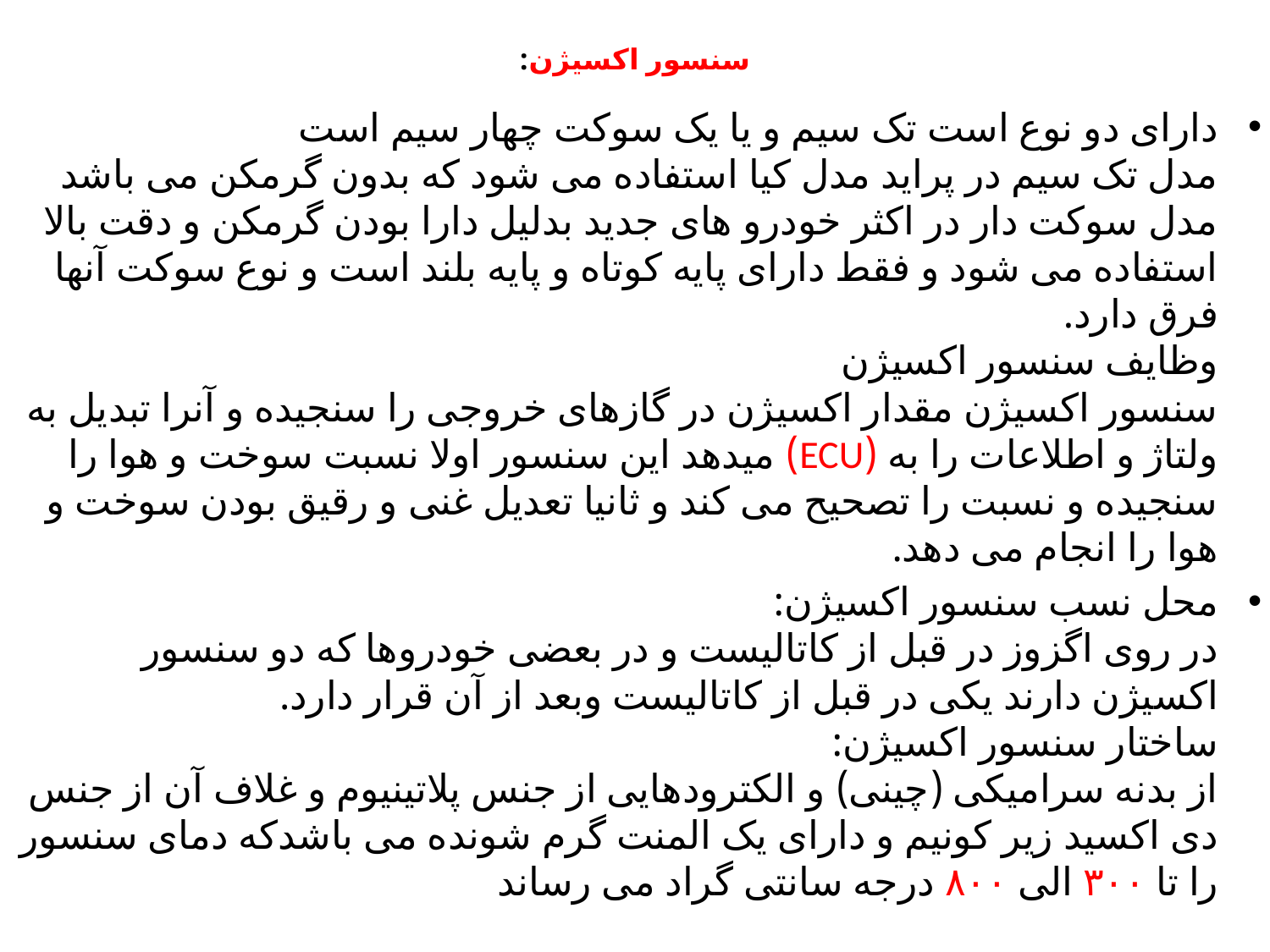

# سنسور اکسیژن:
دارای دو نوع است تک سیم و یا یک سوکت چهار سیم است
مدل تک سیم در پراید مدل کیا استفاده می شود که بدون گرمکن می باشد
مدل سوکت دار در اکثر خودرو های جدید بدلیل دارا بودن گرمکن و دقت بالا استفاده می شود و فقط دارای پایه کوتاه و پایه بلند است و نوع سوکت آنها فرق دارد.
وظایف سنسور اکسیژن
سنسور اکسیژن مقدار اکسیژن در گازهای خروجی را سنجیده و آنرا تبدیل به ولتاژ و اطلاعات را به (ECU) میدهد این سنسور اولا نسبت سوخت و هوا را سنجیده و نسبت را تصحیح می کند و ثانیا تعدیل غنی و رقیق بودن سوخت و هوا را انجام می دهد.
محل نسب سنسور اکسیژن:
در روی اگزوز در قبل از کاتالیست و در بعضی خودروها که دو سنسور اکسیژن دارند یکی در قبل از کاتالیست وبعد از آن قرار دارد.
ساختار سنسور اکسیژن:
از بدنه سرامیکی (چینی) و الکترودهایی از جنس پلاتینیوم و غلاف آن از جنس دی اکسید زیر کونیم و دارای یک المنت گرم شونده می باشدکه دمای سنسور را تا ۳۰۰ الی ۸۰۰ درجه سانتی گراد می رساند